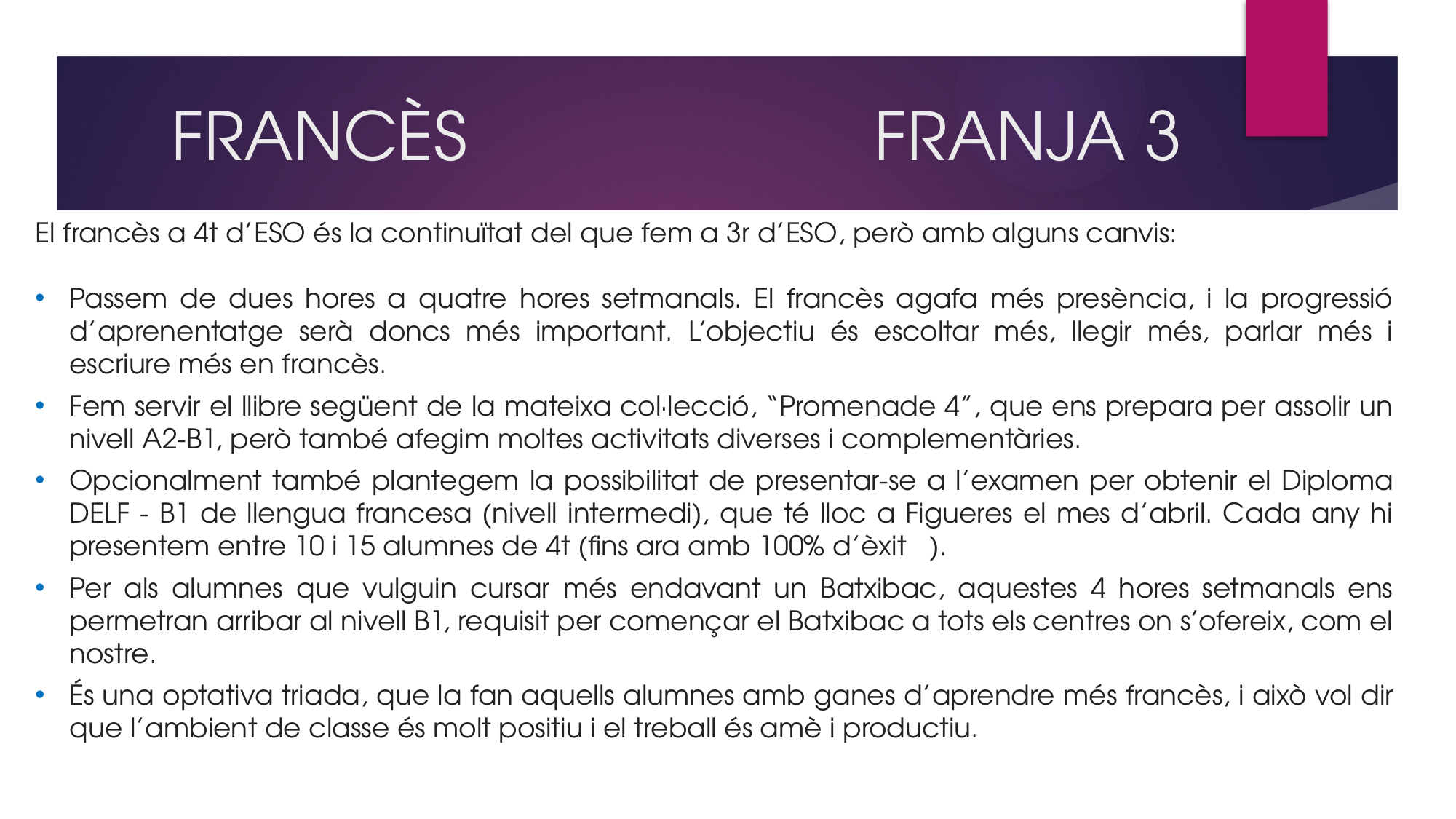

# FRANCÈS                      FRANJA 3
El francès a 4t d’ESO és la continuïtat del que fem a 3r d’ESO, però amb alguns canvis:

Passem de dues hores a quatre hores setmanals. El francès agafa més presència, i la progressió d’aprenentatge serà doncs més important. L’objectiu és escoltar més, llegir més, parlar més i escriure més en francès.
Fem servir el llibre següent de la mateixa col·lecció, “Promenade 4”, que ens prepara per assolir un nivell A2-B1, però també afegim moltes activitats diverses i complementàries.
Opcionalment també plantegem la possibilitat de presentar-se a l’examen per obtenir el Diploma DELF - B1 de llengua francesa (nivell intermedi), que té lloc a Figueres el mes d’abril. Cada any hi presentem entre 10 i 15 alumnes de 4t (fins ara amb 100% d’èxit   ).
Per als alumnes que vulguin cursar més endavant un Batxibac, aquestes 4 hores setmanals ens permetran arribar al nivell B1, requisit per començar el Batxibac a tots els centres on s’ofereix, com el nostre.
És una optativa triada, que la fan aquells alumnes amb ganes d’aprendre més francès, i això vol dir que l’ambient de classe és molt positiu i el treball és amè i productiu.